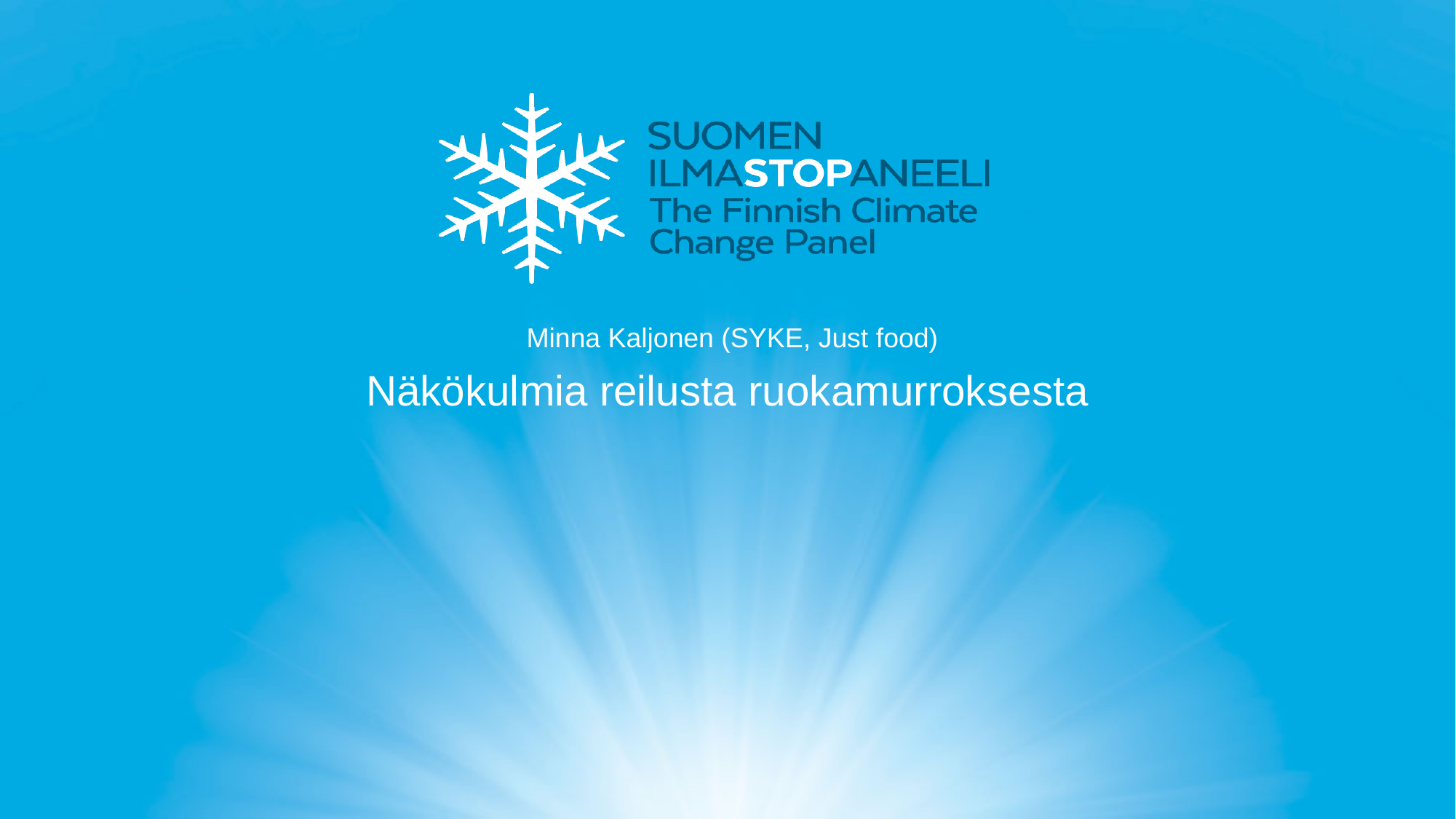

Minna Kaljonen (SYKE, Just food)
# Näkökulmia reilusta ruokamurroksesta